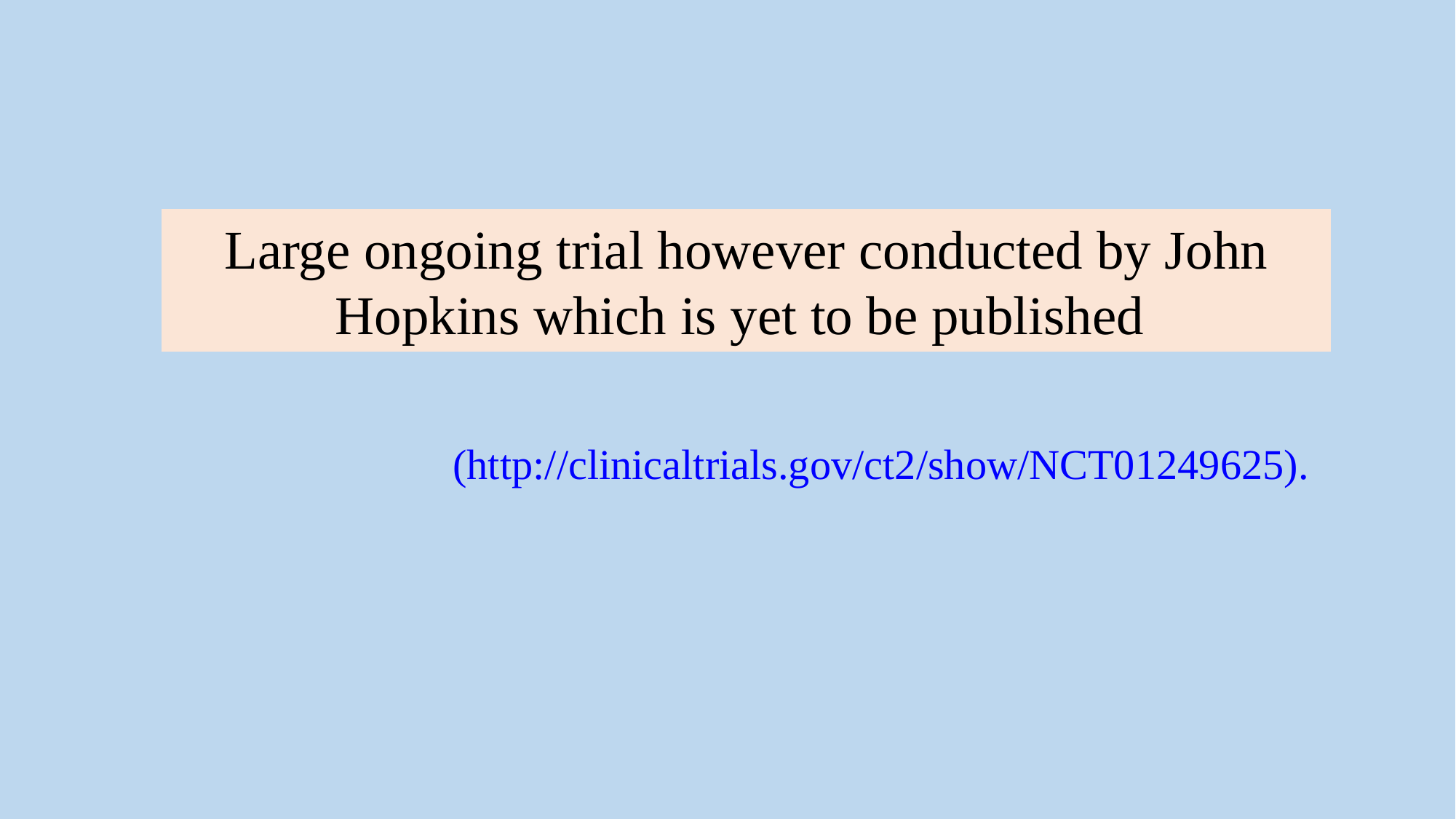

Large ongoing trial however conducted by John Hopkins which is yet to be published
(http://clinicaltrials.gov/ct2/show/NCT01249625).